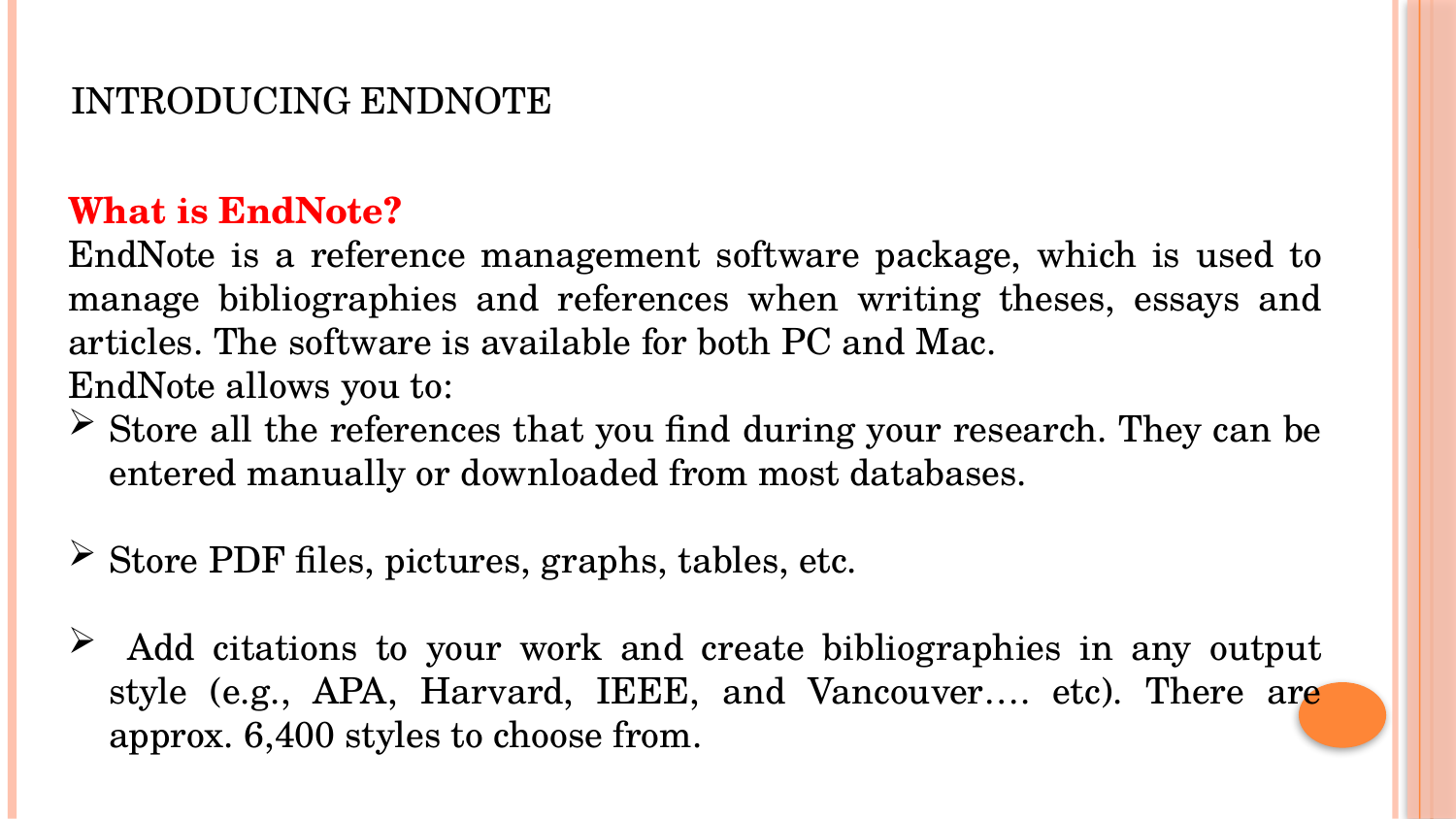

INTRODUCING ENDNOTE
What is EndNote?
EndNote is a reference management software package, which is used to manage bibliographies and references when writing theses, essays and articles. The software is available for both PC and Mac.
EndNote allows you to:
Store all the references that you find during your research. They can be entered manually or downloaded from most databases.

Store PDF files, pictures, graphs, tables, etc.

 Add citations to your work and create bibliographies in any output style (e.g., APA, Harvard, IEEE, and Vancouver…. etc). There are approx. 6,400 styles to choose from.
Fossil fuels